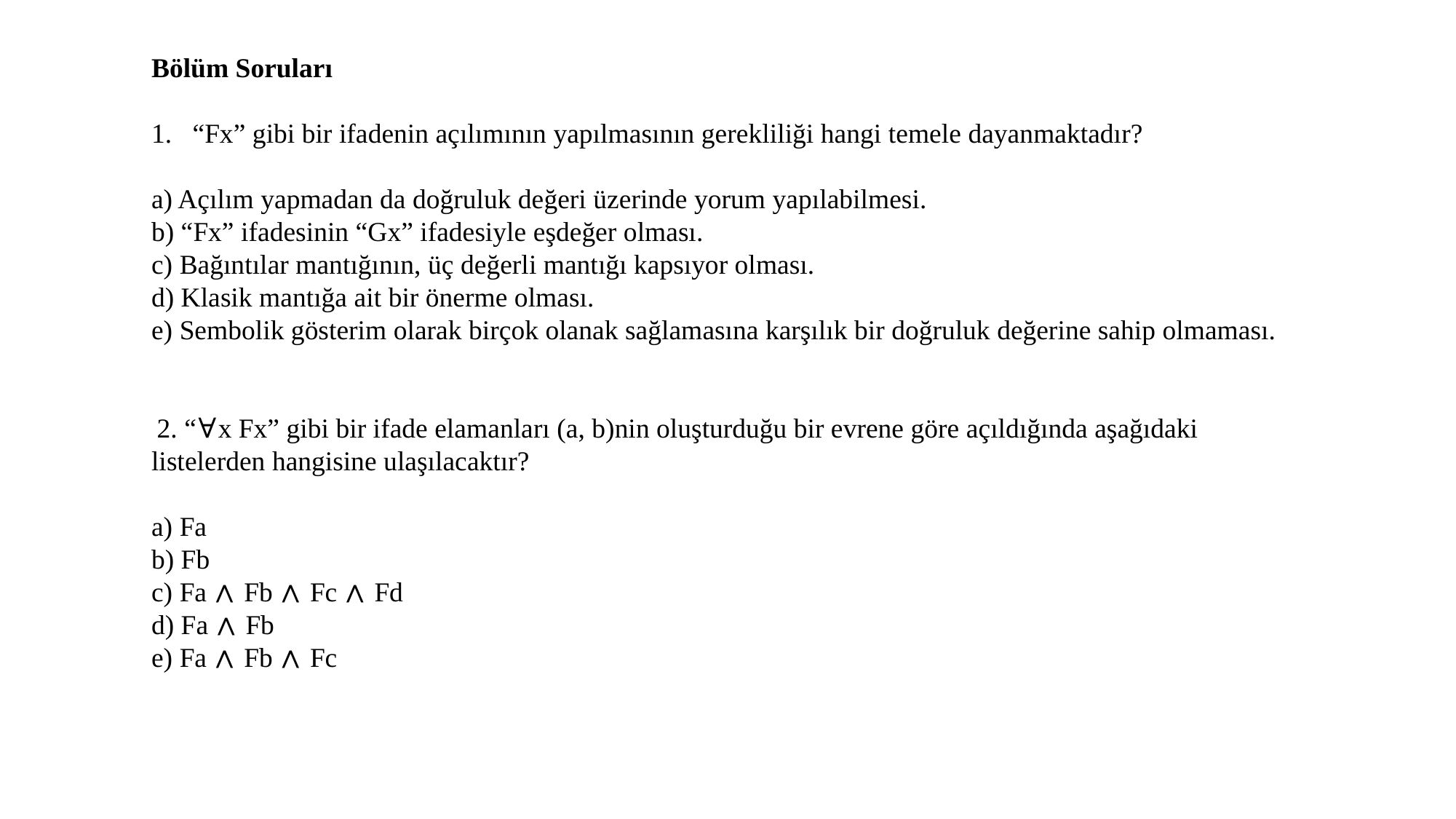

Bölüm Soruları

“Fx” gibi bir ifadenin açılımının yapılmasının gerekliliği hangi temele dayanmaktadır?

a) Açılım yapmadan da doğruluk değeri üzerinde yorum yapılabilmesi.
b) “Fx” ifadesinin “Gx” ifadesiyle eşdeğer olması.
c) Bağıntılar mantığının, üç değerli mantığı kapsıyor olması.
d) Klasik mantığa ait bir önerme olması.
e) Sembolik gösterim olarak birçok olanak sağlamasına karşılık bir doğruluk değerine sahip olmaması.

 2. “∀x Fx” gibi bir ifade elamanları (a, b)nin oluşturduğu bir evrene göre açıldığında aşağıdaki listelerden hangisine ulaşılacaktır?

a) Fa
b) Fb
c) Fa ∧ Fb ∧ Fc ∧ Fd
d) Fa ∧ Fb
e) Fa ∧ Fb ∧ Fc